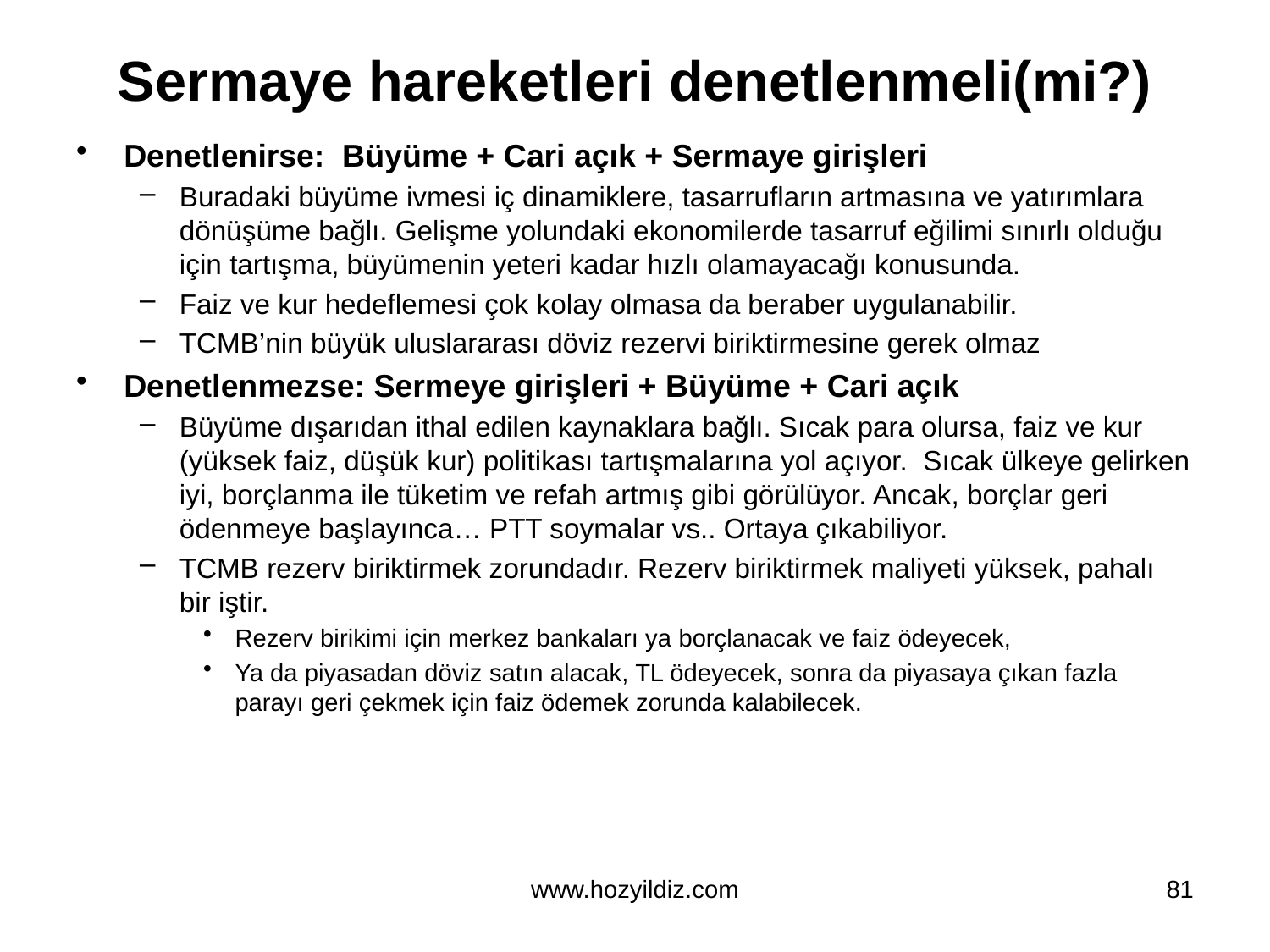

# Sermaye hareketleri denetlenmeli(mi?)
Denetlenirse:  Büyüme + Cari açık + Sermaye girişleri
Buradaki büyüme ivmesi iç dinamiklere, tasarrufların artmasına ve yatırımlara dönüşüme bağlı. Gelişme yolundaki ekonomilerde tasarruf eğilimi sınırlı olduğu için tartışma, büyümenin yeteri kadar hızlı olamayacağı konusunda.
Faiz ve kur hedeflemesi çok kolay olmasa da beraber uygulanabilir.
TCMB’nin büyük uluslararası döviz rezervi biriktirmesine gerek olmaz
Denetlenmezse: Sermeye girişleri + Büyüme + Cari açık
Büyüme dışarıdan ithal edilen kaynaklara bağlı. Sıcak para olursa, faiz ve kur (yüksek faiz, düşük kur) politikası tartışmalarına yol açıyor.  Sıcak ülkeye gelirken iyi, borçlanma ile tüketim ve refah artmış gibi görülüyor. Ancak, borçlar geri ödenmeye başlayınca… PTT soymalar vs.. Ortaya çıkabiliyor.
TCMB rezerv biriktirmek zorundadır. Rezerv biriktirmek maliyeti yüksek, pahalı bir iştir.
Rezerv birikimi için merkez bankaları ya borçlanacak ve faiz ödeyecek,
Ya da piyasadan döviz satın alacak, TL ödeyecek, sonra da piyasaya çıkan fazla parayı geri çekmek için faiz ödemek zorunda kalabilecek.

www.hozyildiz.com
81